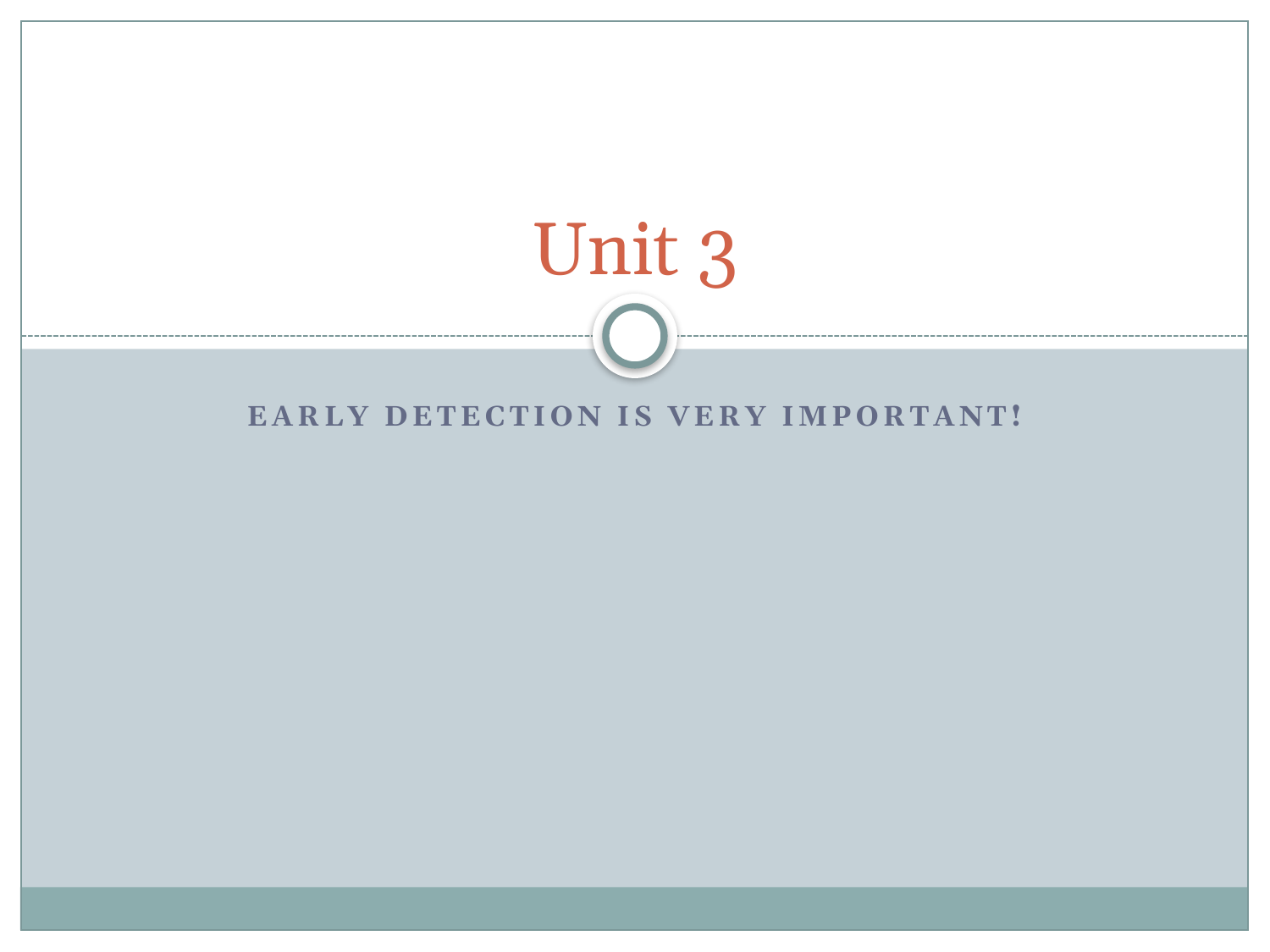

# Unit 3
Early Detection is very IMPORTANT!